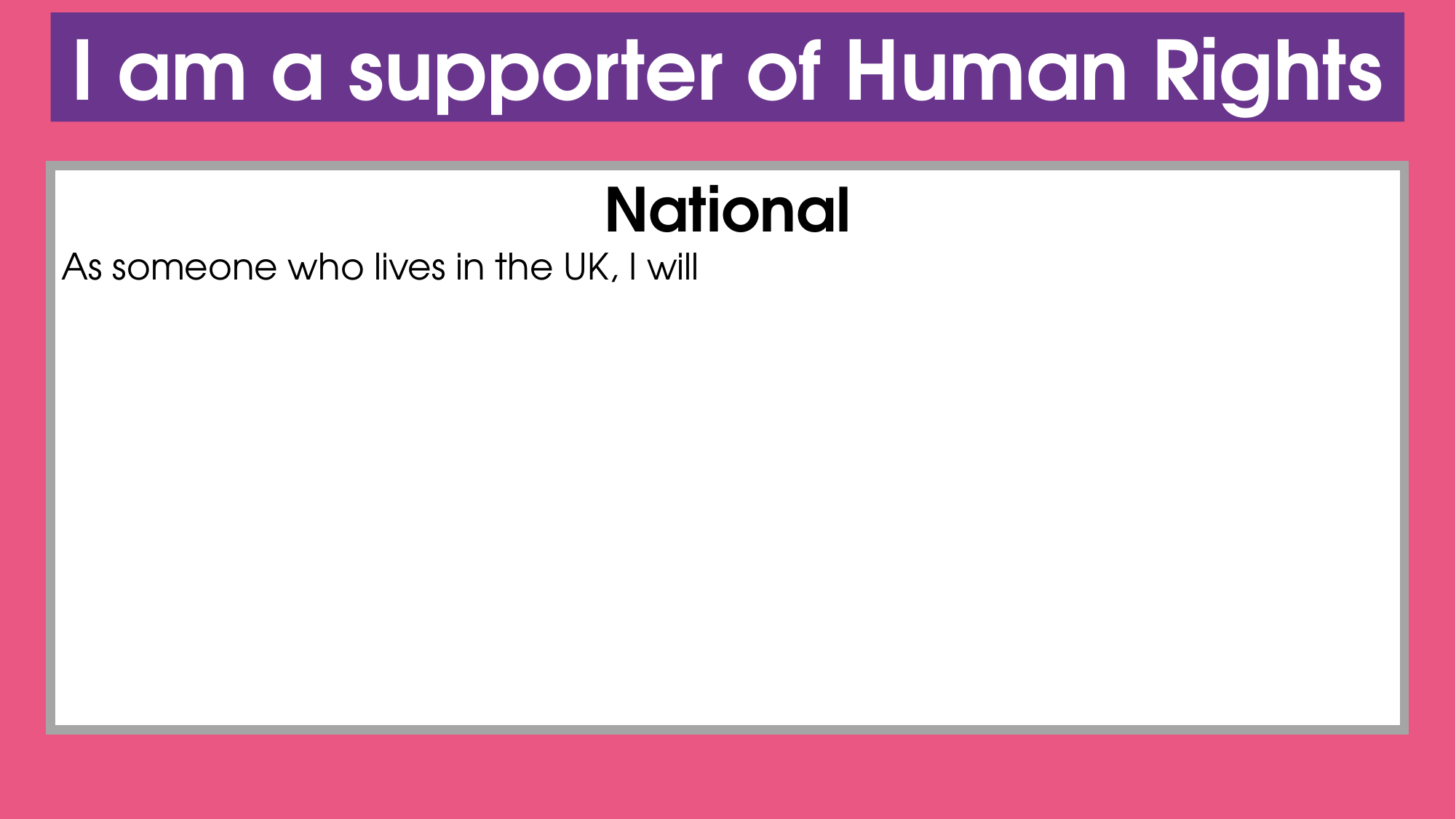

I am a supporter of Human Rights
National
As someone who lives in the UK, I will